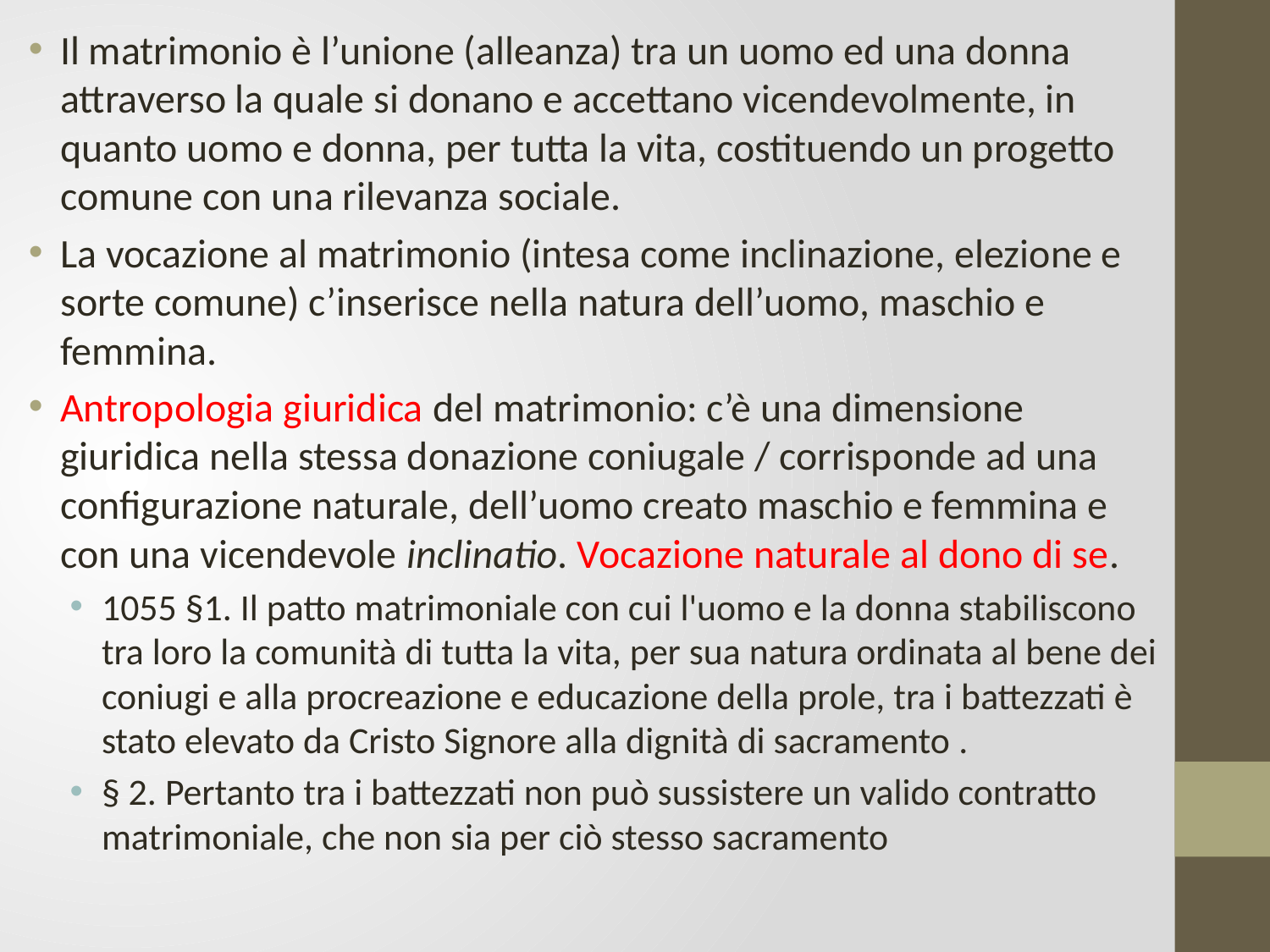

Il matrimonio è l’unione (alleanza) tra un uomo ed una donna attraverso la quale si donano e accettano vicendevolmente, in quanto uomo e donna, per tutta la vita, costituendo un progetto comune con una rilevanza sociale.
La vocazione al matrimonio (intesa come inclinazione, elezione e sorte comune) c’inserisce nella natura dell’uomo, maschio e femmina.
Antropologia giuridica del matrimonio: c’è una dimensione giuridica nella stessa donazione coniugale / corrisponde ad una configurazione naturale, dell’uomo creato maschio e femmina e con una vicendevole inclinatio. Vocazione naturale al dono di se.
1055 §1. Il patto matrimoniale con cui l'uomo e la donna stabiliscono tra loro la comunità di tutta la vita, per sua natura ordinata al bene dei coniugi e alla procreazione e educazione della prole, tra i battezzati è stato elevato da Cristo Signore alla dignità di sacramento .
§ 2. Pertanto tra i battezzati non può sussistere un valido contratto matrimoniale, che non sia per ciò stesso sacramento

#